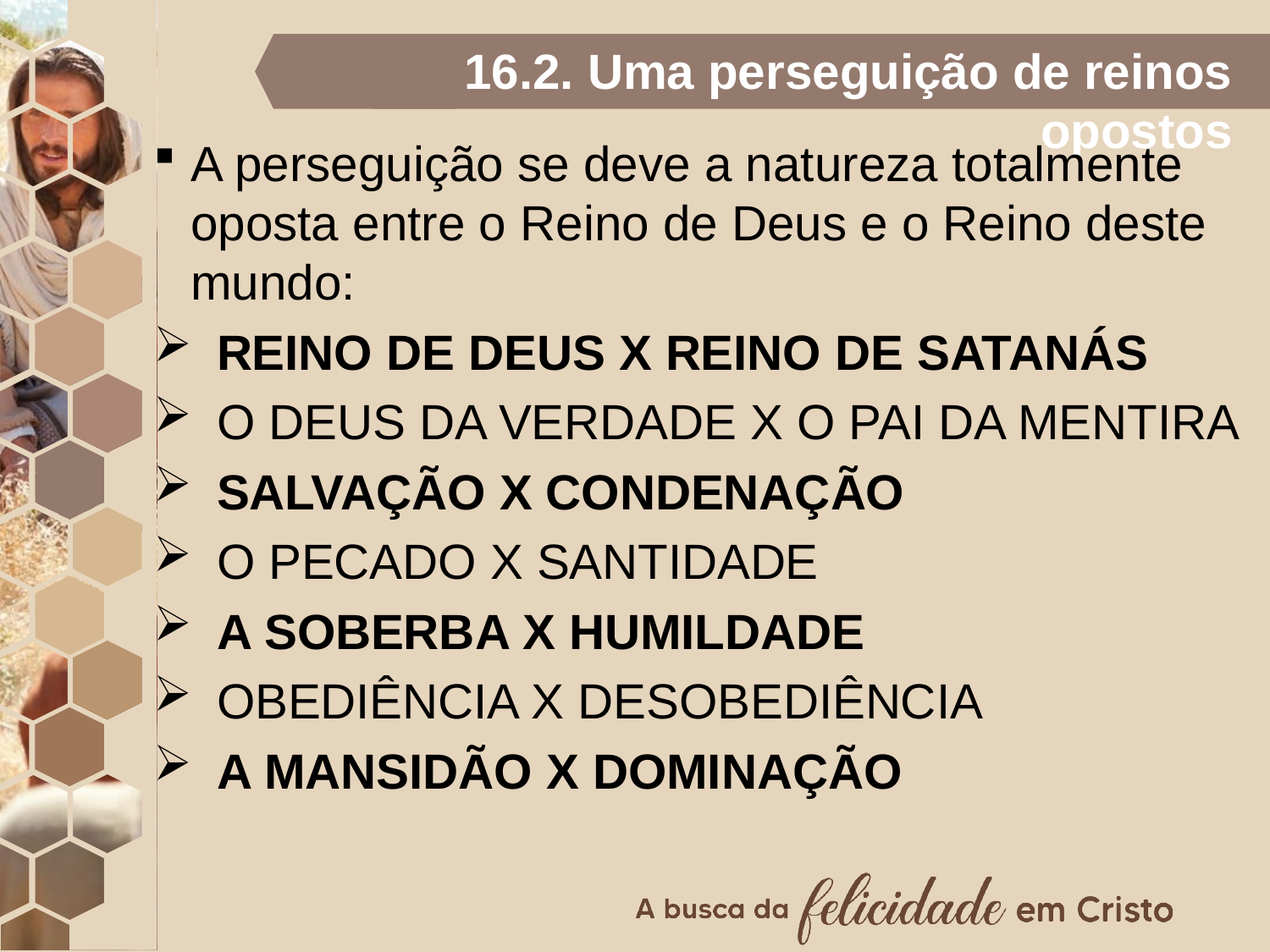

16.2. Uma perseguição de reinos opostos

A perseguição se deve a natureza totalmente oposta entre o Reino de Deus e o Reino deste mundo:
REINO DE DEUS X REINO DE SATANÁS
O DEUS DA VERDADE X O PAI DA MENTIRA
SALVAÇÃO X CONDENAÇÃO
O PECADO X SANTIDADE
A SOBERBA X HUMILDADE
OBEDIÊNCIA X DESOBEDIÊNCIA
A MANSIDÃO X DOMINAÇÃO